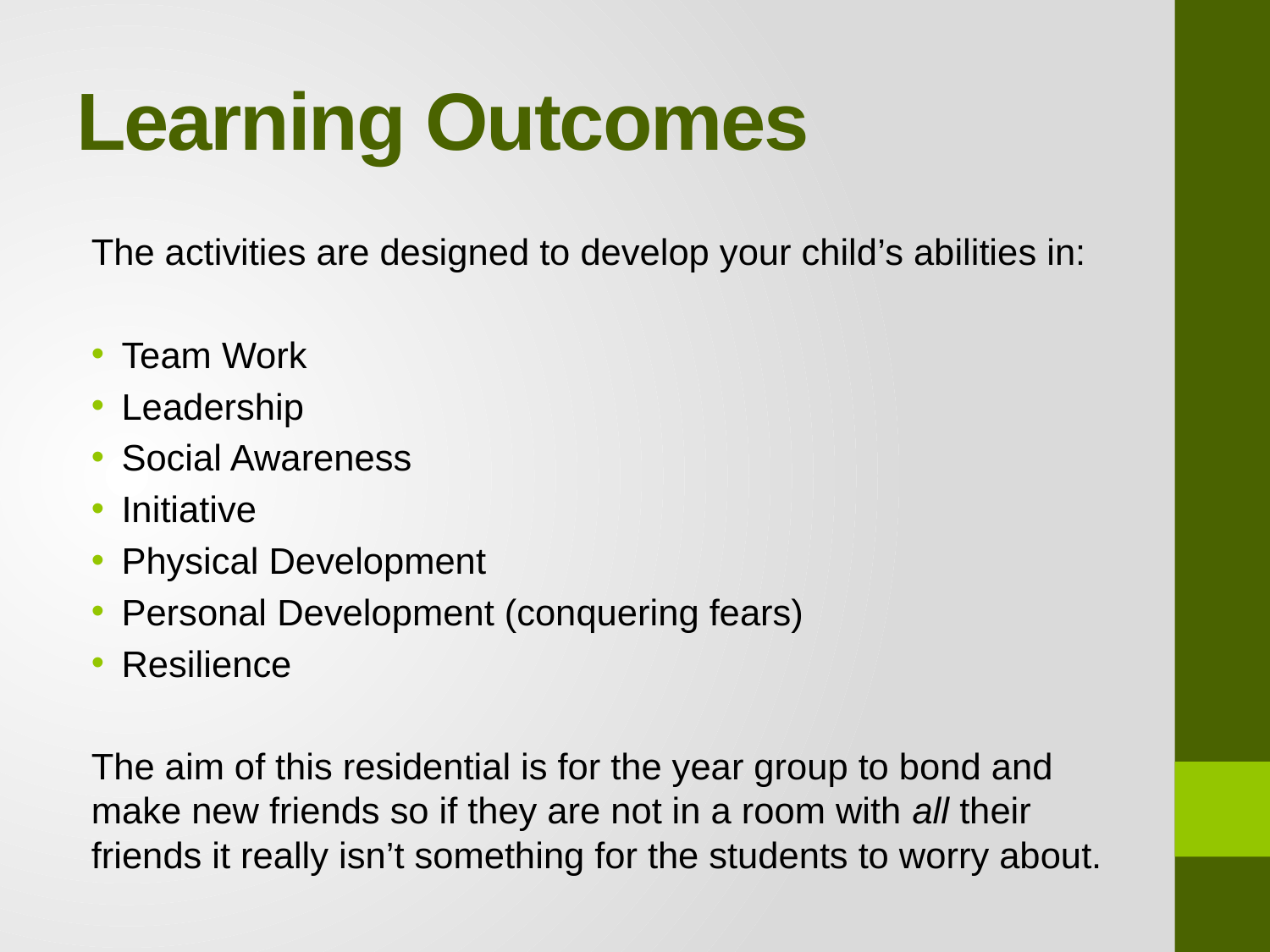

# Learning Outcomes
The activities are designed to develop your child’s abilities in:

Team Work
Leadership
Social Awareness
Initiative
Physical Development
Personal Development (conquering fears)
Resilience

The aim of this residential is for the year group to bond and make new friends so if they are not in a room with all their friends it really isn’t something for the students to worry about.